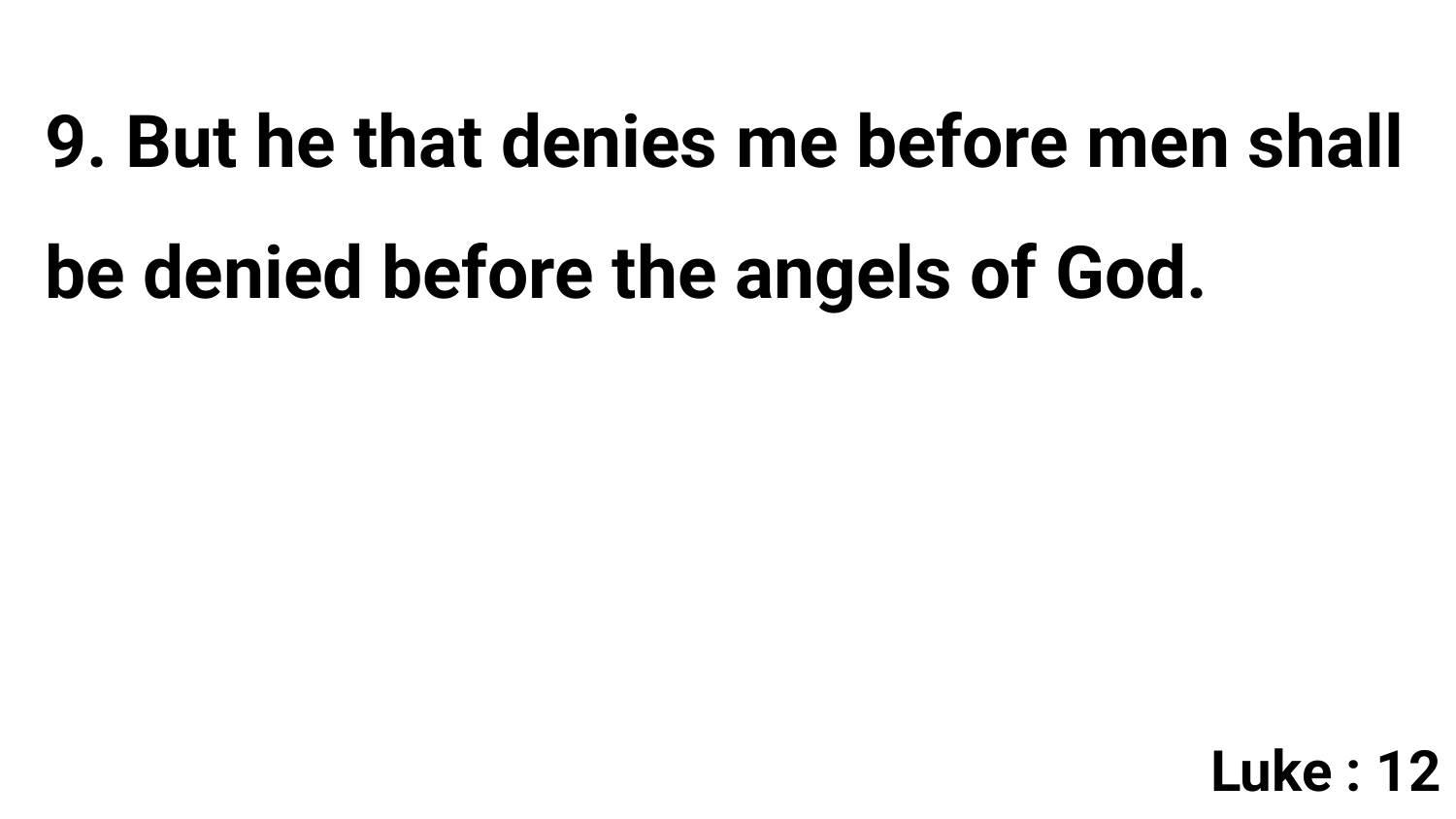

9. But he that denies me before men shall be denied before the angels of God.
Luke : 12